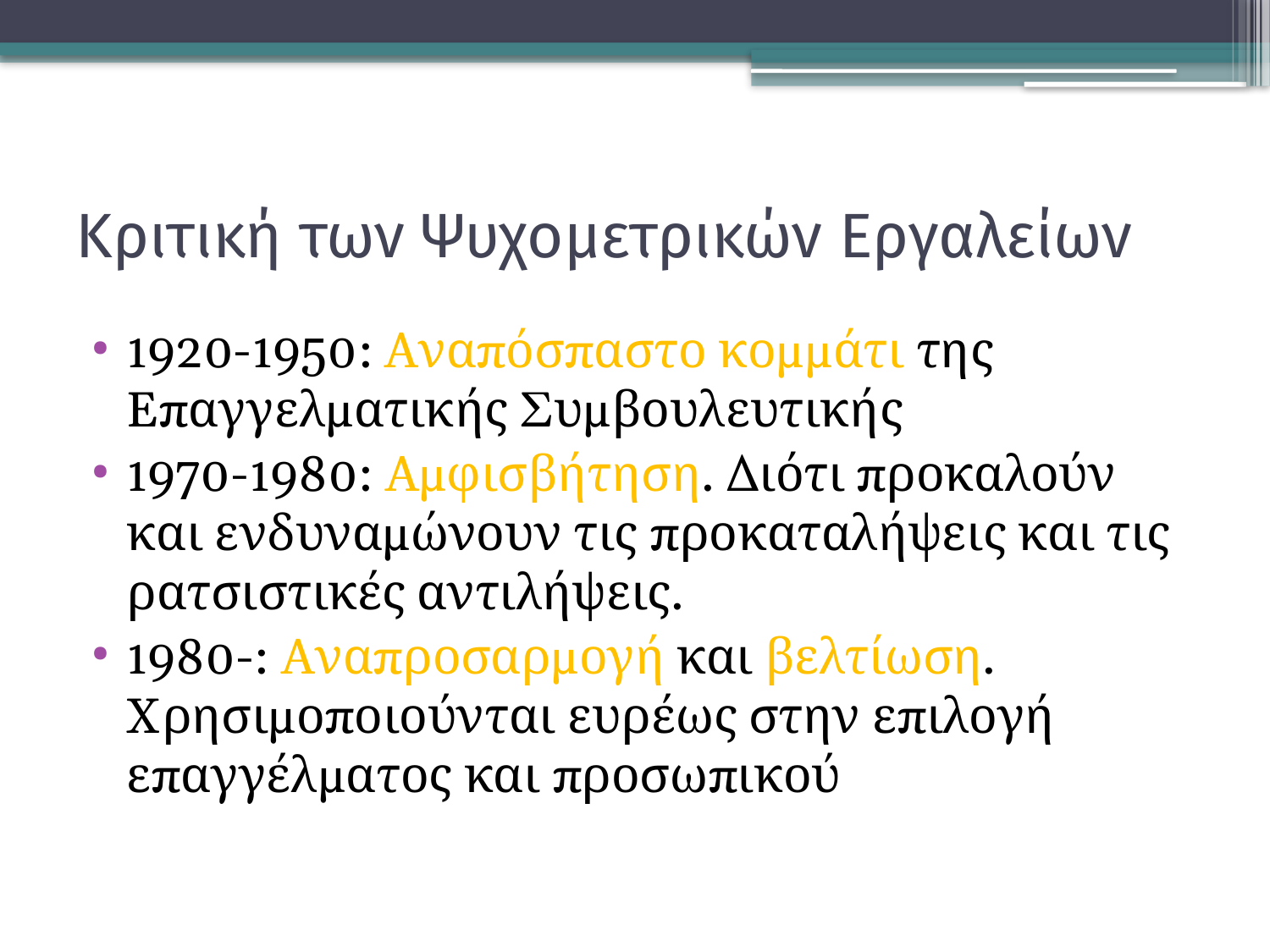

# Κριτική των Ψυχομετρικών Εργαλείων
1920-1950: Αναπόσπαστο κομμάτι της Επαγγελματικής Συμβουλευτικής
1970-1980: Αμφισβήτηση. Διότι προκαλούν και ενδυναμώνουν τις προκαταλήψεις και τις ρατσιστικές αντιλήψεις.
1980-: Αναπροσαρμογή και βελτίωση. Χρησιμοποιούνται ευρέως στην επιλογή επαγγέλματος και προσωπικού